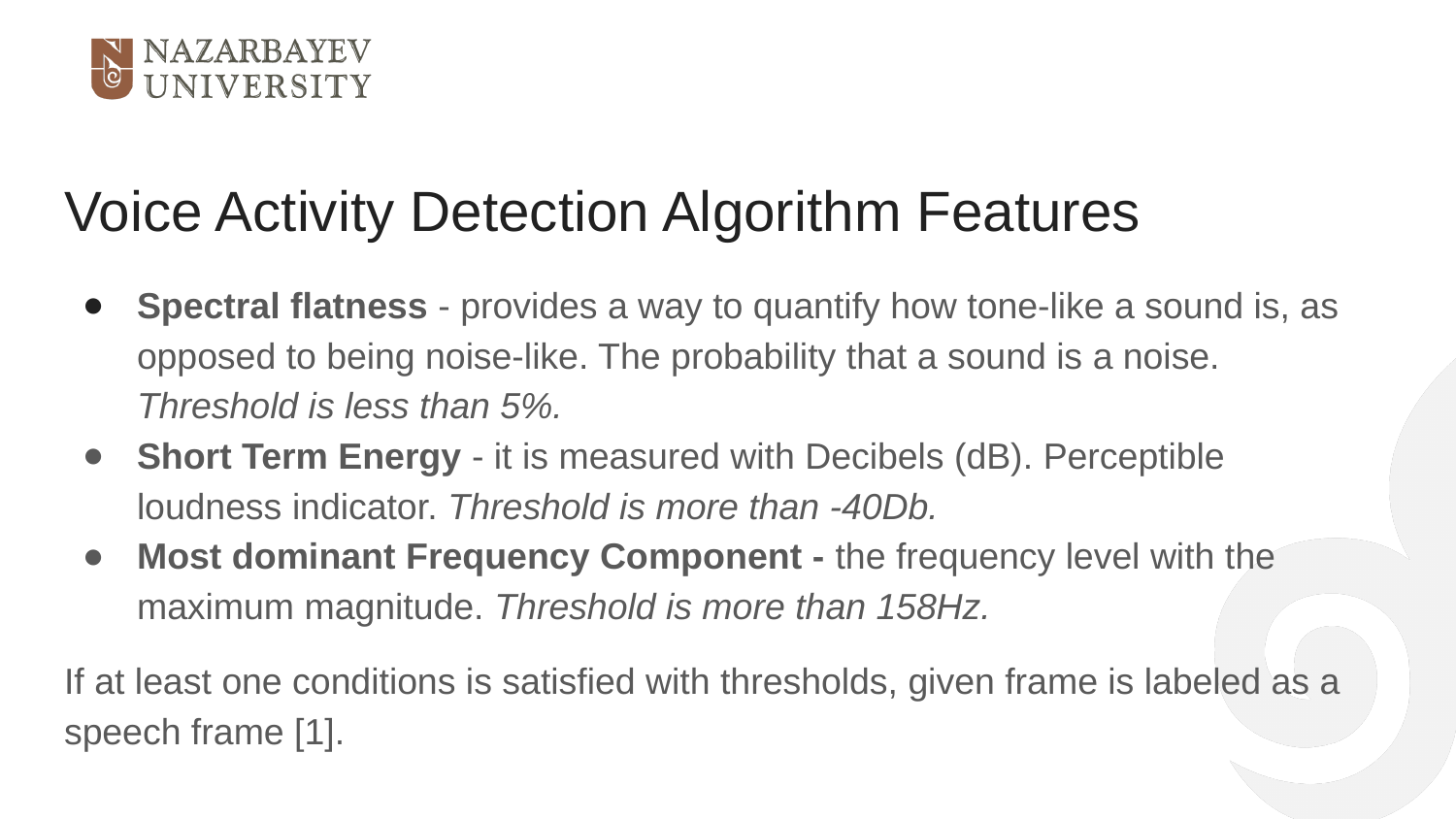

# Voice Activity Detection Algorithm Features
Spectral flatness - provides a way to quantify how tone-like a sound is, as opposed to being noise-like. The probability that a sound is a noise. Threshold is less than 5%.
Short Term Energy - it is measured with Decibels (dB). Perceptible loudness indicator. Threshold is more than -40Db.
Most dominant Frequency Component - the frequency level with the maximum magnitude. Threshold is more than 158Hz.
If at least one conditions is satisfied with thresholds, given frame is labeled as a speech frame [1].